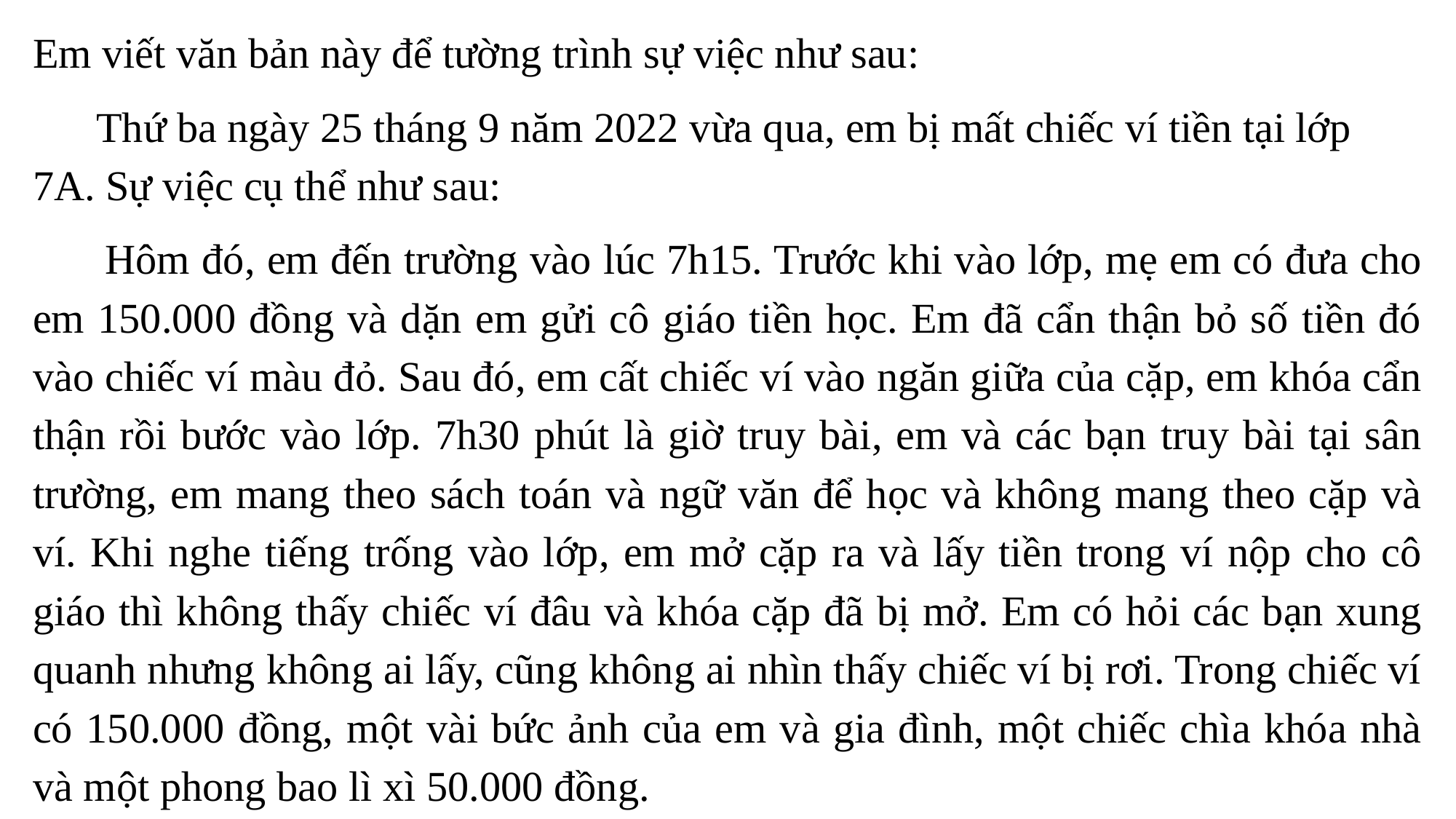

Em viết văn bản này để tường trình sự việc như sau:
      Thứ ba ngày 25 tháng 9 năm 2022 vừa qua, em bị mất chiếc ví tiền tại lớp 7A. Sự việc cụ thể như sau:
      Hôm đó, em đến trường vào lúc 7h15. Trước khi vào lớp, mẹ em có đưa cho em 150.000 đồng và dặn em gửi cô giáo tiền học. Em đã cẩn thận bỏ số tiền đó vào chiếc ví màu đỏ. Sau đó, em cất chiếc ví vào ngăn giữa của cặp, em khóa cẩn thận rồi bước vào lớp. 7h30 phút là giờ truy bài, em và các bạn truy bài tại sân trường, em mang theo sách toán và ngữ văn để học và không mang theo cặp và ví. Khi nghe tiếng trống vào lớp, em mở cặp ra và lấy tiền trong ví nộp cho cô giáo thì không thấy chiếc ví đâu và khóa cặp đã bị mở. Em có hỏi các bạn xung quanh nhưng không ai lấy, cũng không ai nhìn thấy chiếc ví bị rơi. Trong chiếc ví có 150.000 đồng, một vài bức ảnh của em và gia đình, một chiếc chìa khóa nhà và một phong bao lì xì 50.000 đồng.